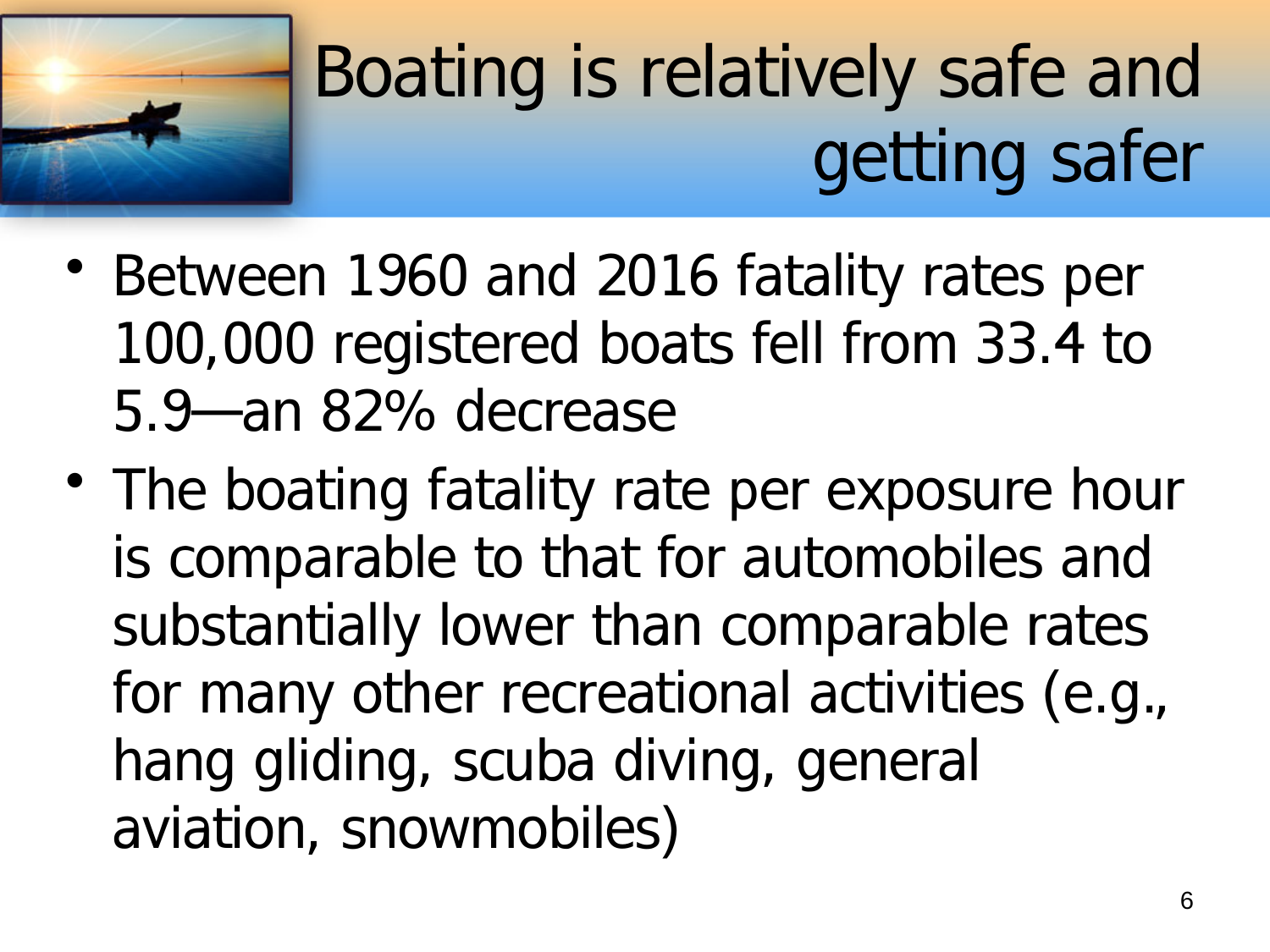

# Boating is relatively safe and getting safer
Between 1960 and 2016 fatality rates per 100,000 registered boats fell from 33.4 to 5.9—an 82% decrease
The boating fatality rate per exposure hour is comparable to that for automobiles and substantially lower than comparable rates for many other recreational activities (e.g., hang gliding, scuba diving, general aviation, snowmobiles)
6